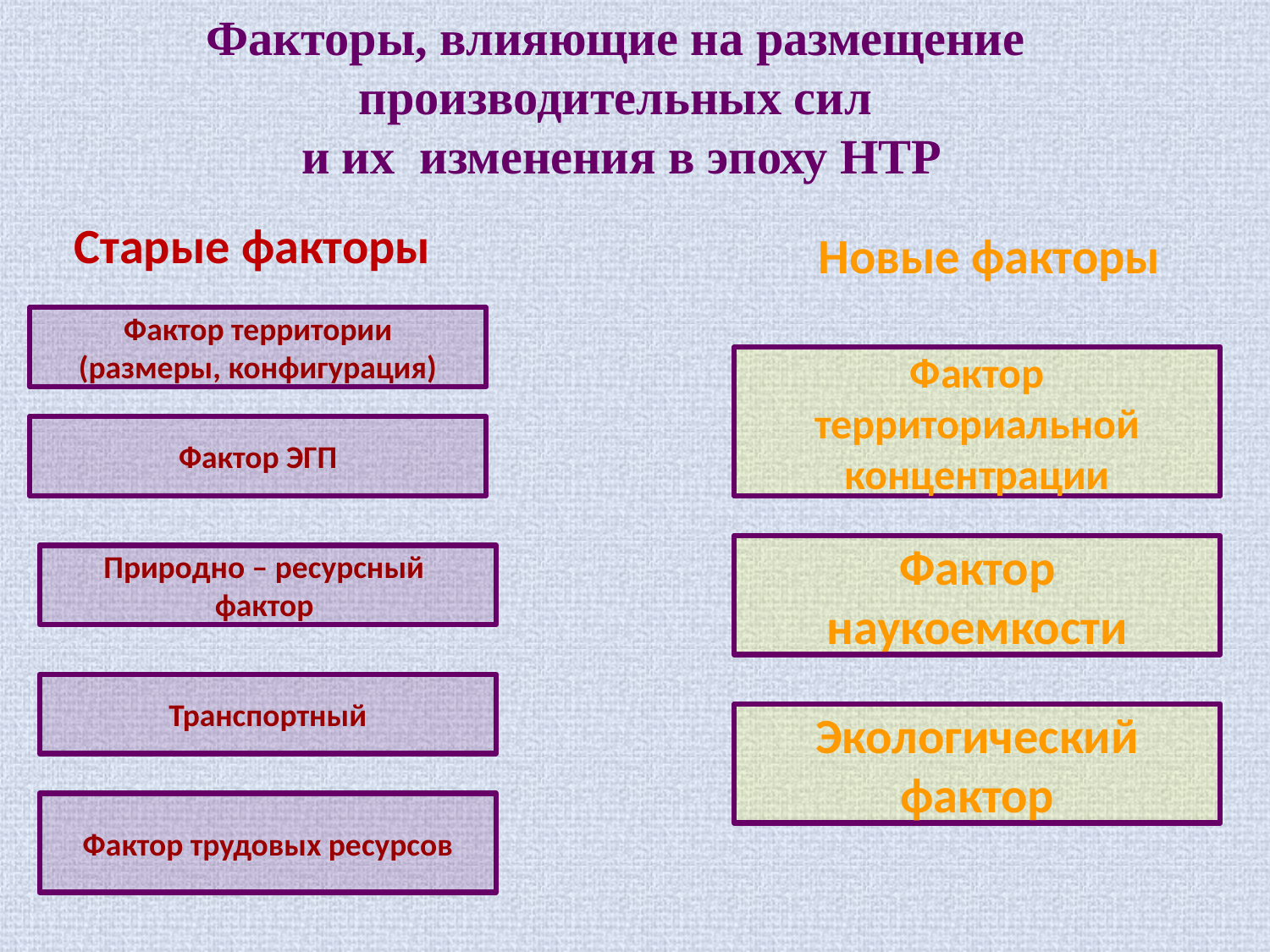

Факторы, влияющие на размещение
производительных сил
и их  изменения в эпоху НТР
Старые факторы
Новые факторы
Фактор территории
(размеры, конфигурация)
Фактор территориальной концентрации
Фактор ЭГП
Фактор наукоемкости
Природно – ресурсный
фактор
Транспортный
Экологический фактор
Фактор трудовых ресурсов